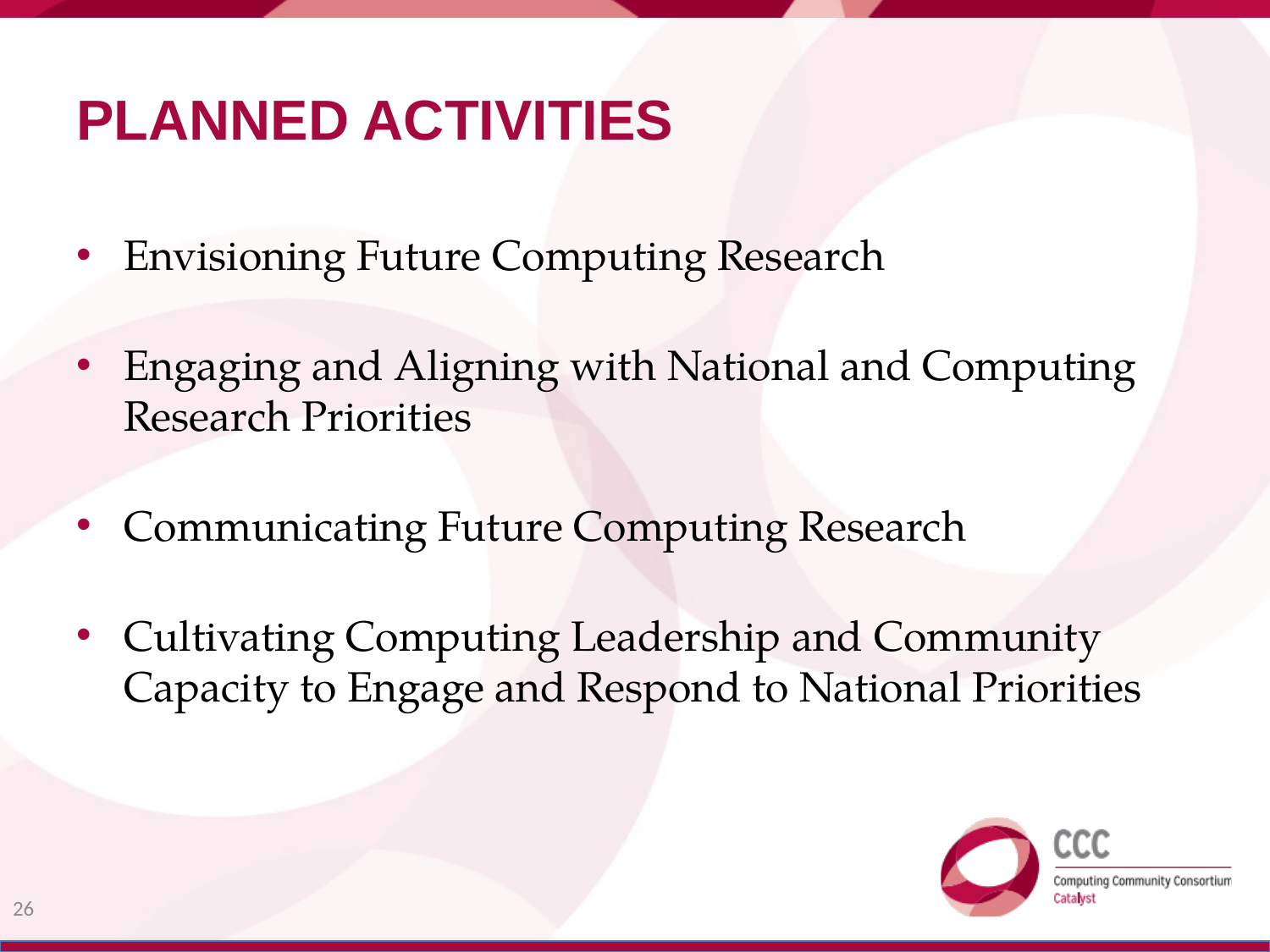

# Planned Activities
Envisioning Future Computing Research
Engaging and Aligning with National and Computing Research Priorities
Communicating Future Computing Research
Cultivating Computing Leadership and Community Capacity to Engage and Respond to National Priorities

26